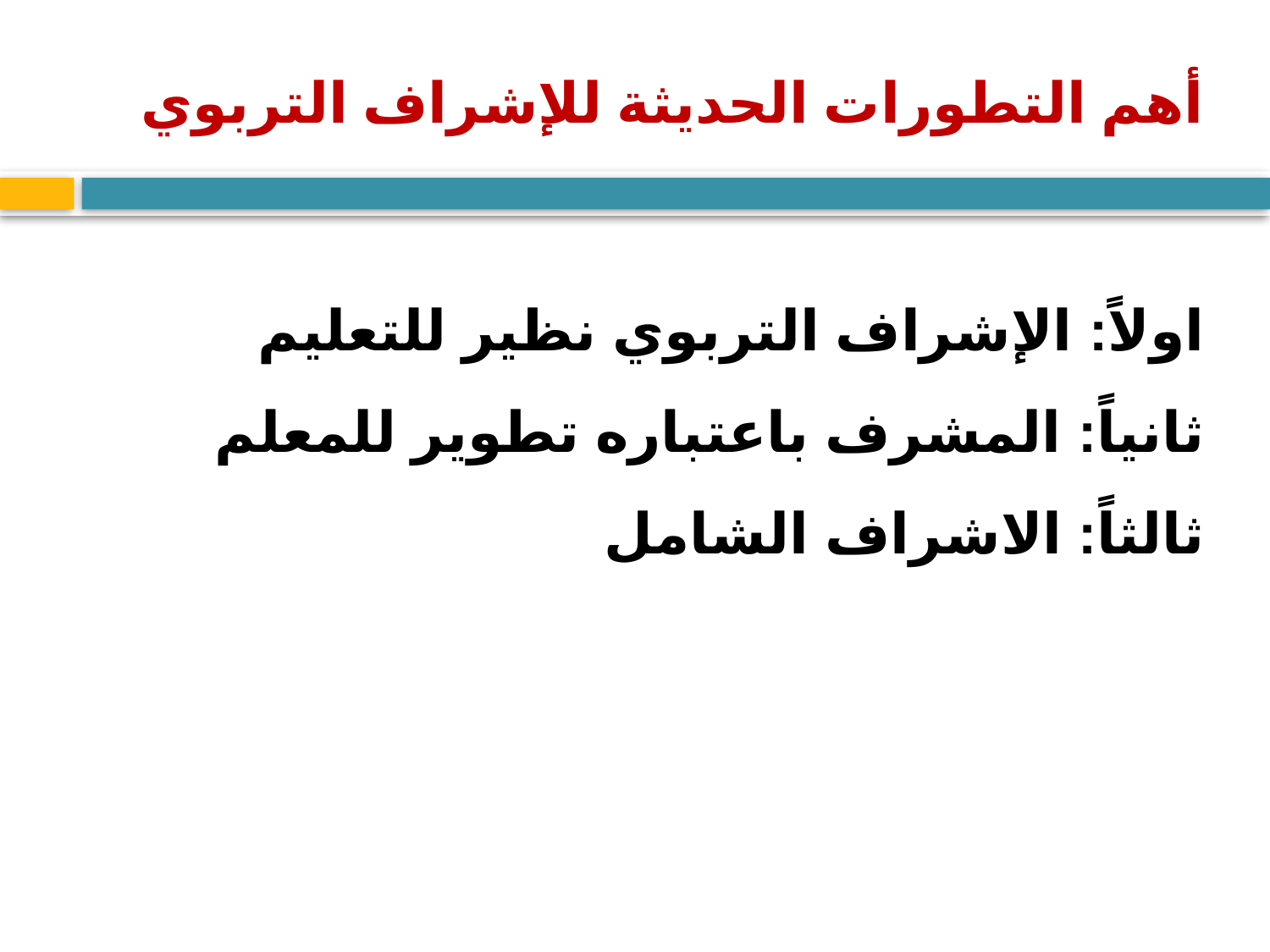

# أهم التطورات الحديثة للإشراف التربوي
اولاً: الإشراف التربوي نظير للتعليم
ثانياً: المشرف باعتباره تطوير للمعلم
ثالثاً: الاشراف الشامل